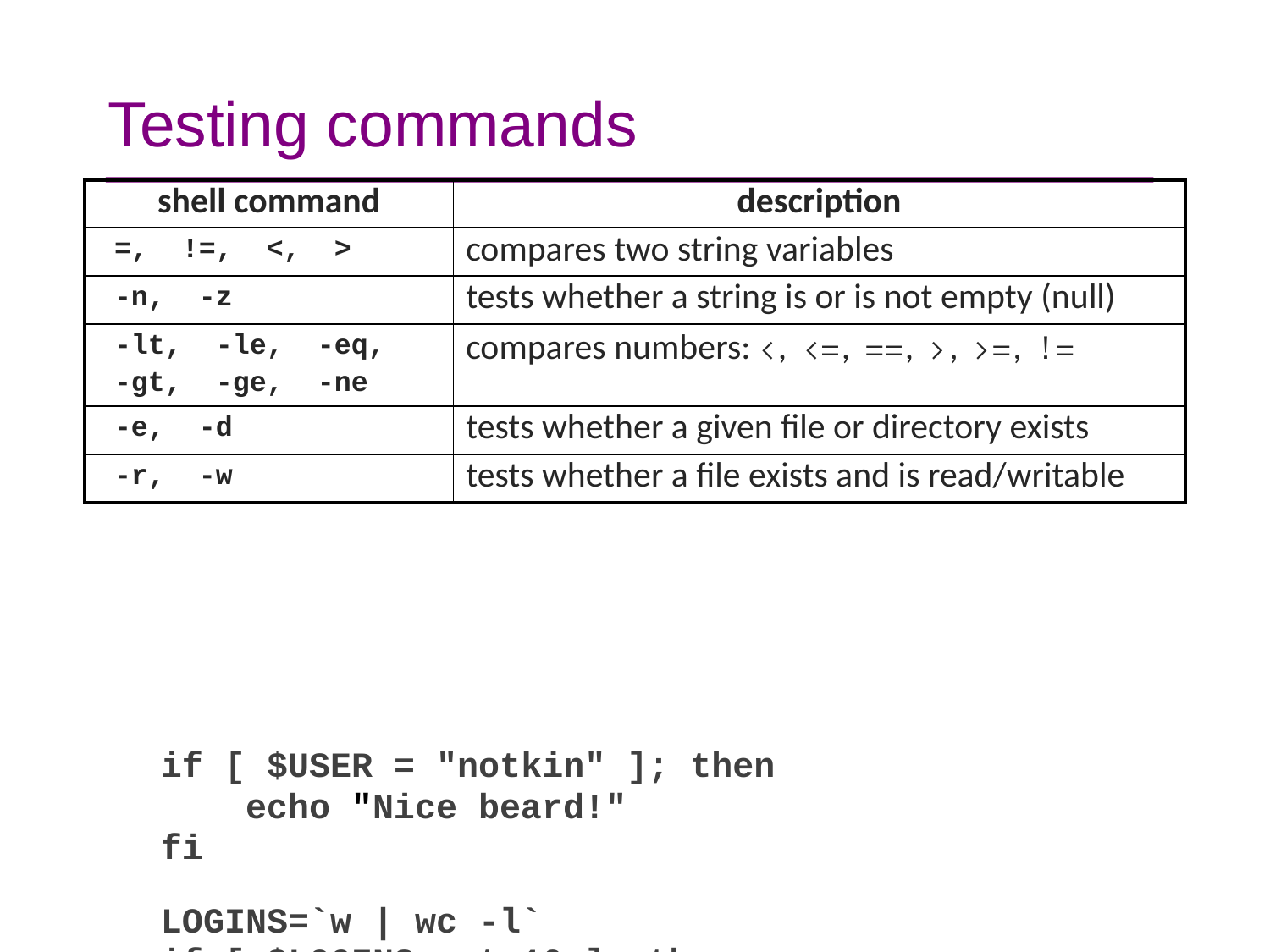

# Testing commands

if [ $USER = "notkin" ]; then
    echo "Nice beard!"
fi

LOGINS=`w | wc -l`
if [ $LOGINS -gt 10 ]; then
    echo "attu is very busy right now!"
fi
| shell command | description |
| --- | --- |
| =, !=, <, > | compares two string variables |
| -n, -z | tests whether a string is or is not empty (null) |
| -lt, -le, -eq, -gt, -ge, -ne | compares numbers: <, <=, ==, >, >=, != |
| -e, -d | tests whether a given file or directory exists |
| -r, -w | tests whether a file exists and is read/writable |